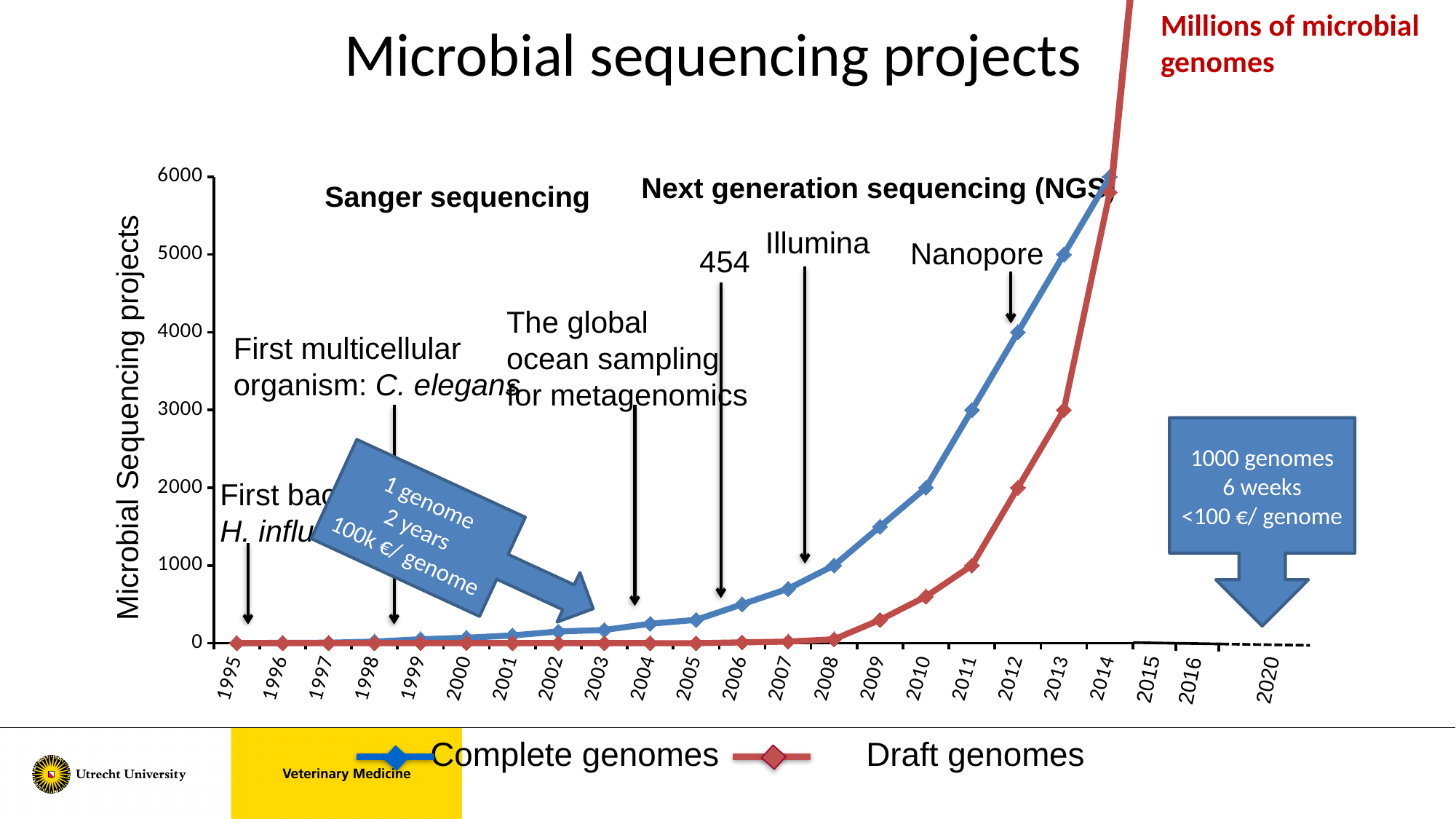

Millions of microbial genomes
# Microbial sequencing projects

### Chart

| Category |  |  |
|---|---|---|
| 1995 | 1.0 | 1.0 |
| 1996 | 4.0 | 1.0 |
| 1997 | 6.0 | 1.0 |
| 1998 | 20.0 | 1.0 |
| 1999 | 50.0 | 1.0 |
| 2000 | 70.0 | 1.0 |
| 2001 | 100.0 | 1.0 |
| 2002 | 150.0 | 1.0 |
| 2003 | 170.0 | 1.0 |
| 2004 | 250.0 | 1.0 |
| 2005 | 300.0 | 0.0 |
| 2006 | 500.0 | 10.0 |
| 2007 | 700.0 | 20.0 |
| 2008 | 1000.0 | 50.0 |
| 2009 | 1500.0 | 300.0 |
| 2010 | 2000.0 | 600.0 |
| 2011 | 3000.0 | 1000.0 |
| 2012 | 4000.0 | 2000.0 |
| 2013 | 5000.0 | 3000.0 |
| 2014 | 6000.0 | 5800.0 |
Next generation sequencing (NGS)
Sanger sequencing

454
Illumina
Nanopore
The global
ocean sampling
for metagenomics
First multicellular
organism: C. elegans
Microbial Sequencing projects
1000 genomes
6 weeks
<100 €/ genome
First bacteria:
H. influenzae
1 genome
2 years
100k €/ genome
2015
2020
2016
Complete genomes
Draft genomes